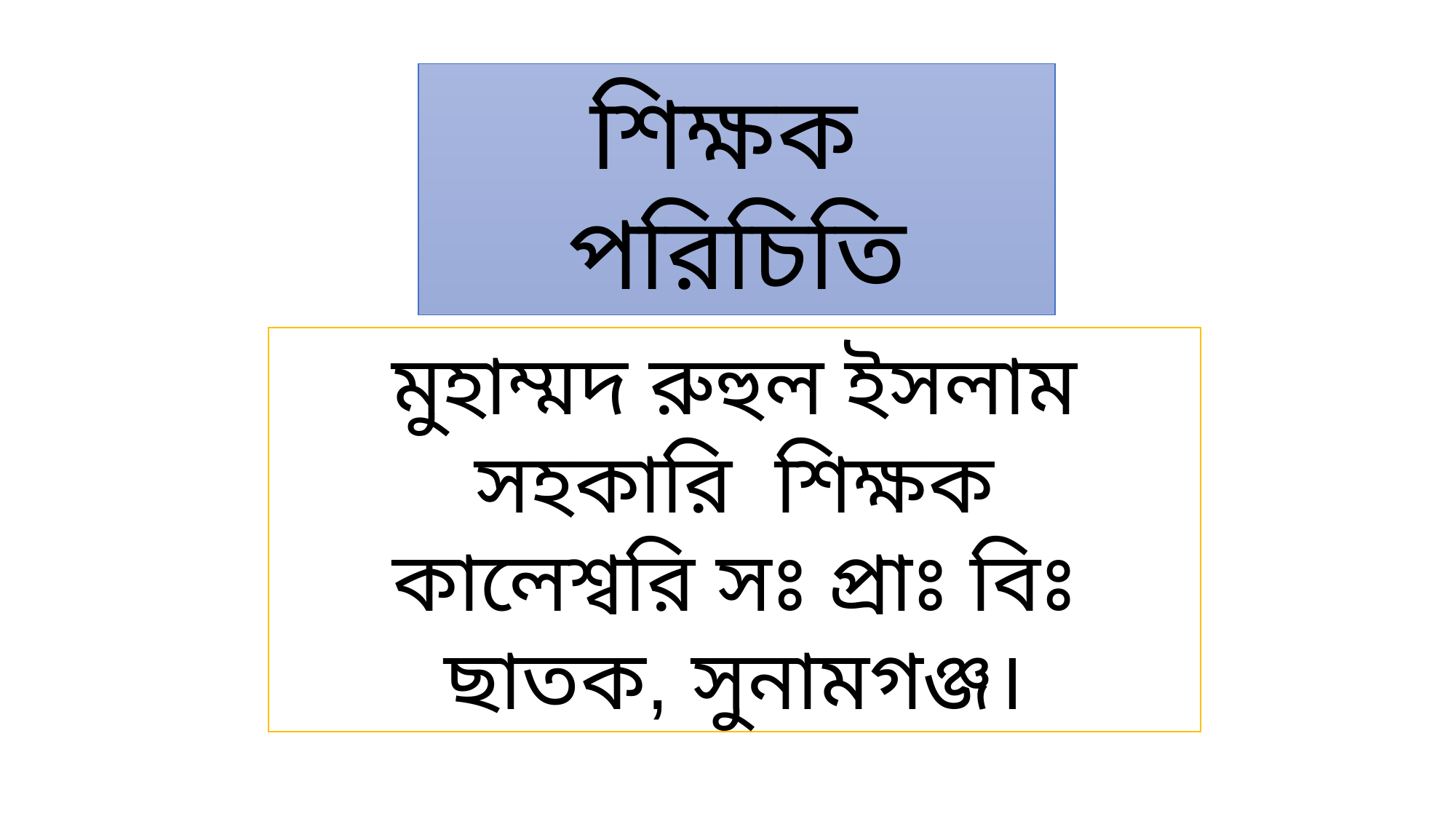

শিক্ষক  পরিচিতি
মুহাম্মদ রুহুল ইসলাম
সহকারি  শিক্ষক
কালেশ্বরি সঃ প্রাঃ বিঃ
ছাতক, সুনামগঞ্জ।